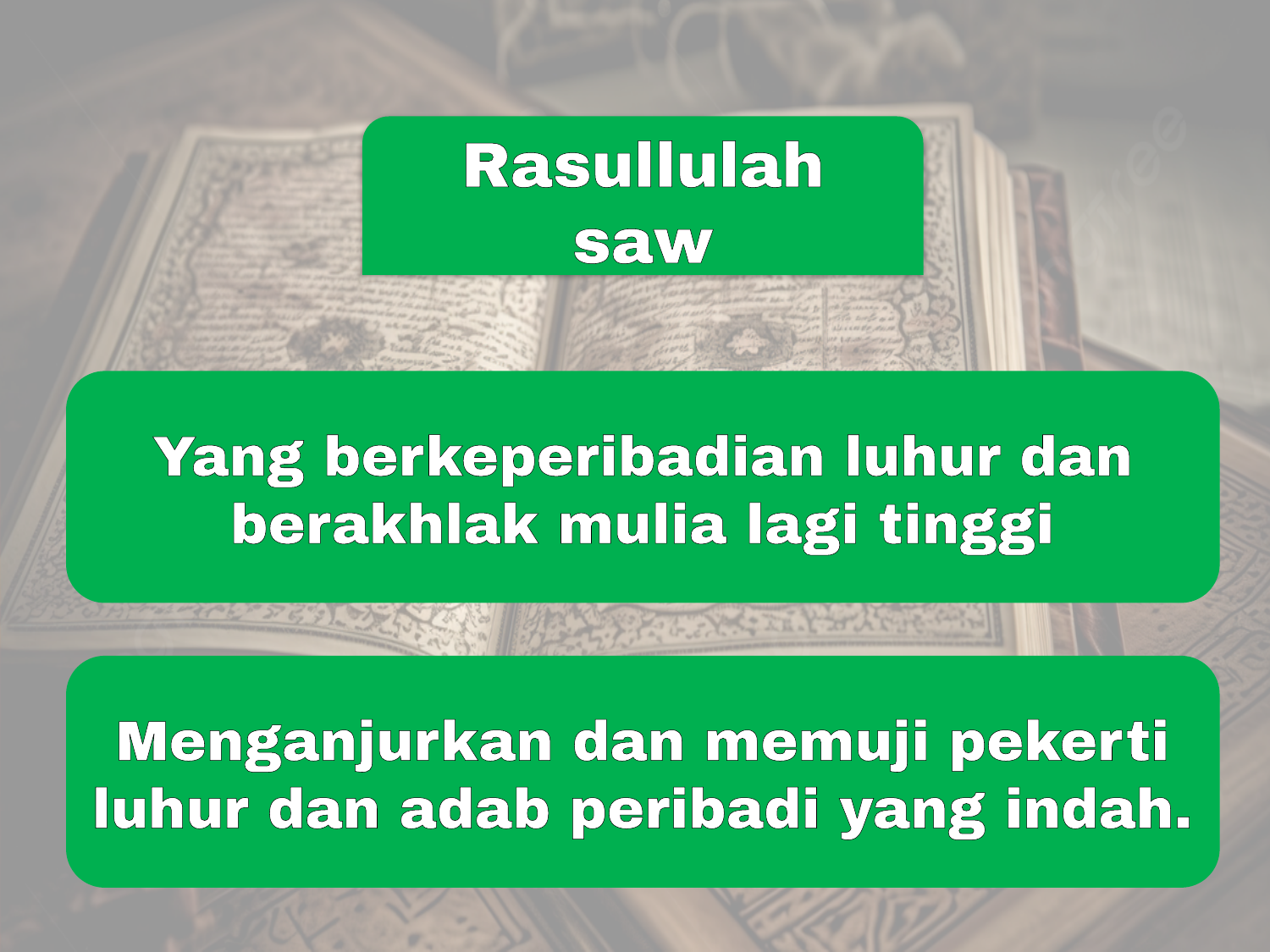

Rasullulah saw
Yang berkeperibadian luhur dan berakhlak mulia lagi tinggi
Menganjurkan dan memuji pekerti luhur dan adab peribadi yang indah.